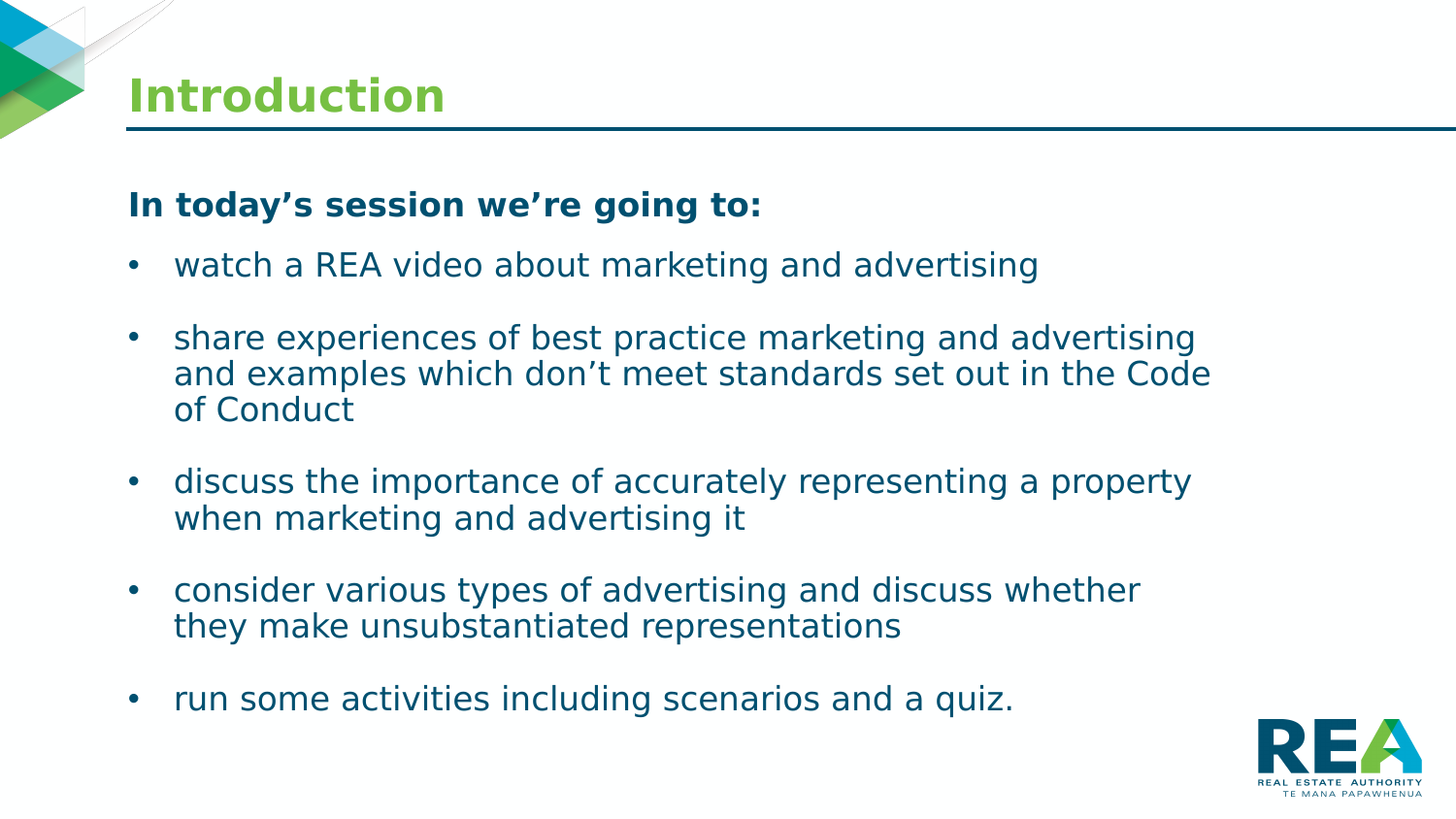

# Introduction
In today’s session we’re going to:
watch a REA video about marketing and advertising
share experiences of best practice marketing and advertising and examples which don’t meet standards set out in the Code of Conduct
discuss the importance of accurately representing a property when marketing and advertising it
consider various types of advertising and discuss whether they make unsubstantiated representations
run some activities including scenarios and a quiz.